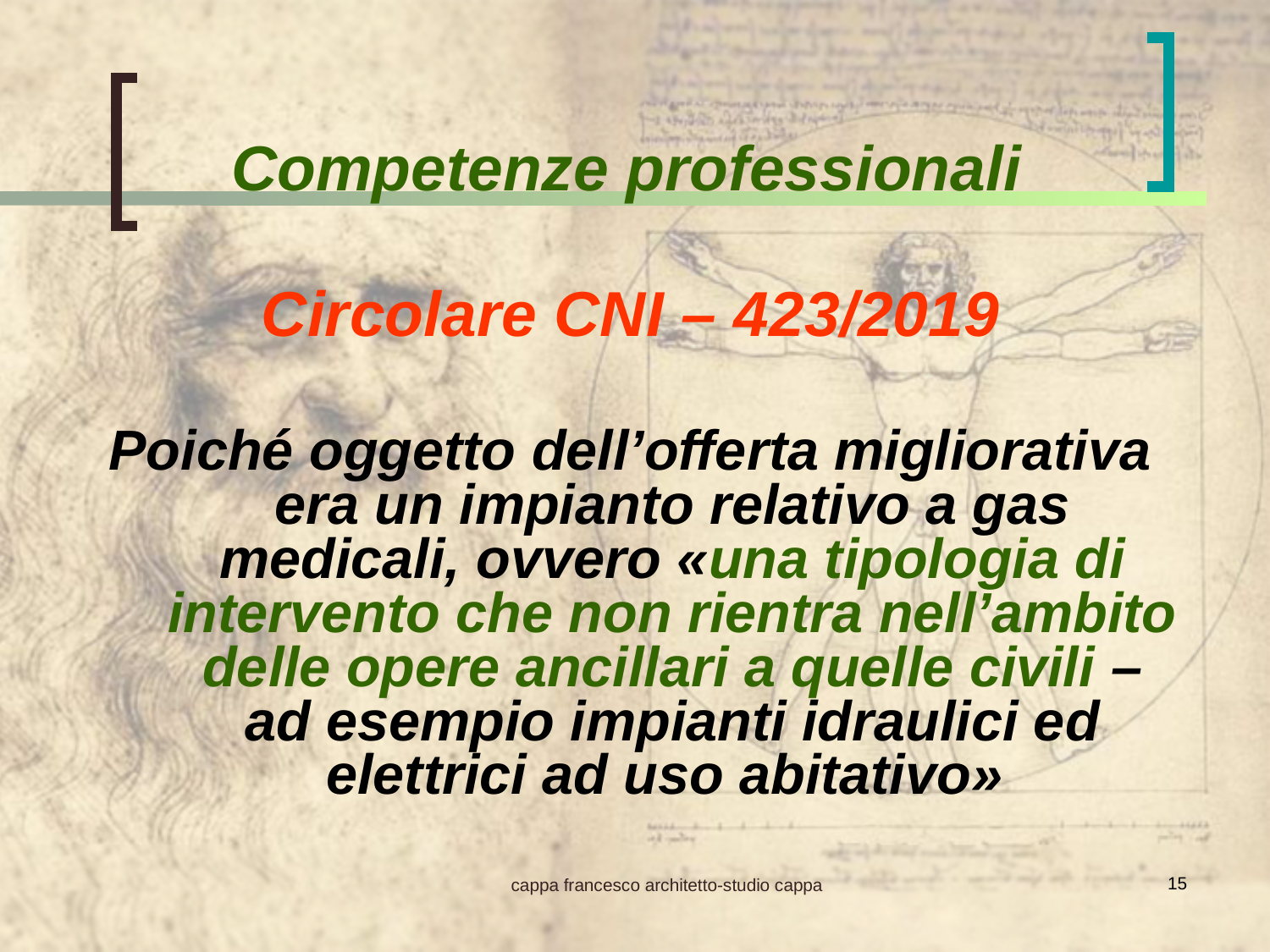

Competenze professionali
Circolare CNI – 423/2019

Poiché oggetto dell’offerta migliorativa era un impianto relativo a gas medicali, ovvero «una tipologia di intervento che non rientra nell’ambito delle opere ancillari a quelle civili – ad esempio impianti idraulici ed elettrici ad uso abitativo»

15
cappa francesco architetto-studio cappa